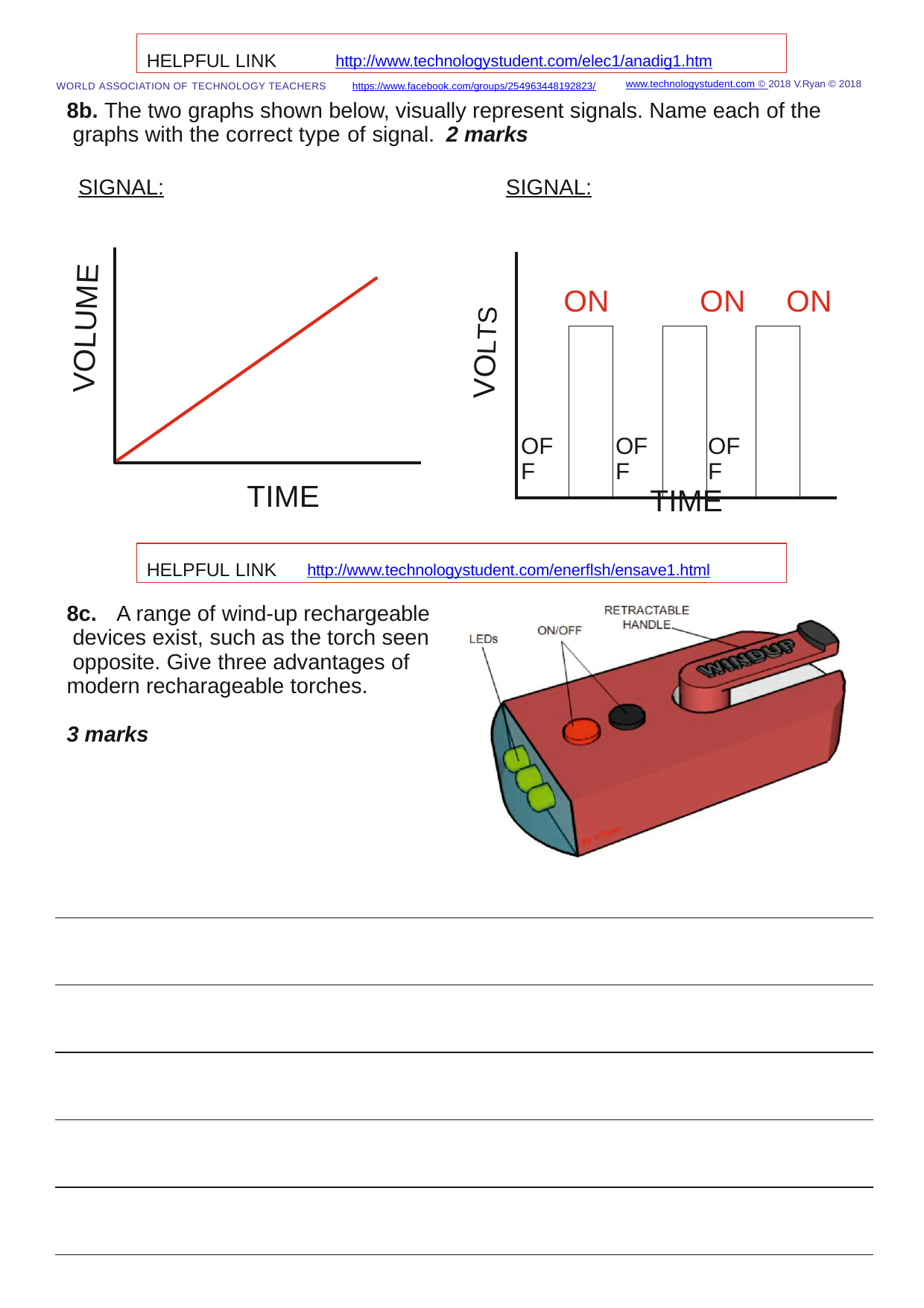

HELPFUL LINK	http://www.technologystudent.com/elec1/anadig1.htm
www.technologystudent.com © 2018 V.Ryan © 2018
WORLD ASSOCIATION OF TECHNOLOGY TEACHERS	https://www.facebook.com/groups/254963448192823/
8b. The two graphs shown below, visually represent signals. Name each of the  graphs with the correct type of signal.	2 marks
SIGNAL:		SIGNAL:

| ON ON ON |  |  |  |  |  |  |
| --- | --- | --- | --- | --- | --- | --- |
| OFF |  | OFF |  | OFF |  |  |

VOLUME
VOLTS
TIME
TIME
HELPFUL LINK	http://www.technologystudent.com/enerﬂsh/ensave1.html
8c.	A range of wind-up rechargeable  devices exist, such as the torch seen  opposite. Give three advantages of  modern recharageable torches.
3 marks